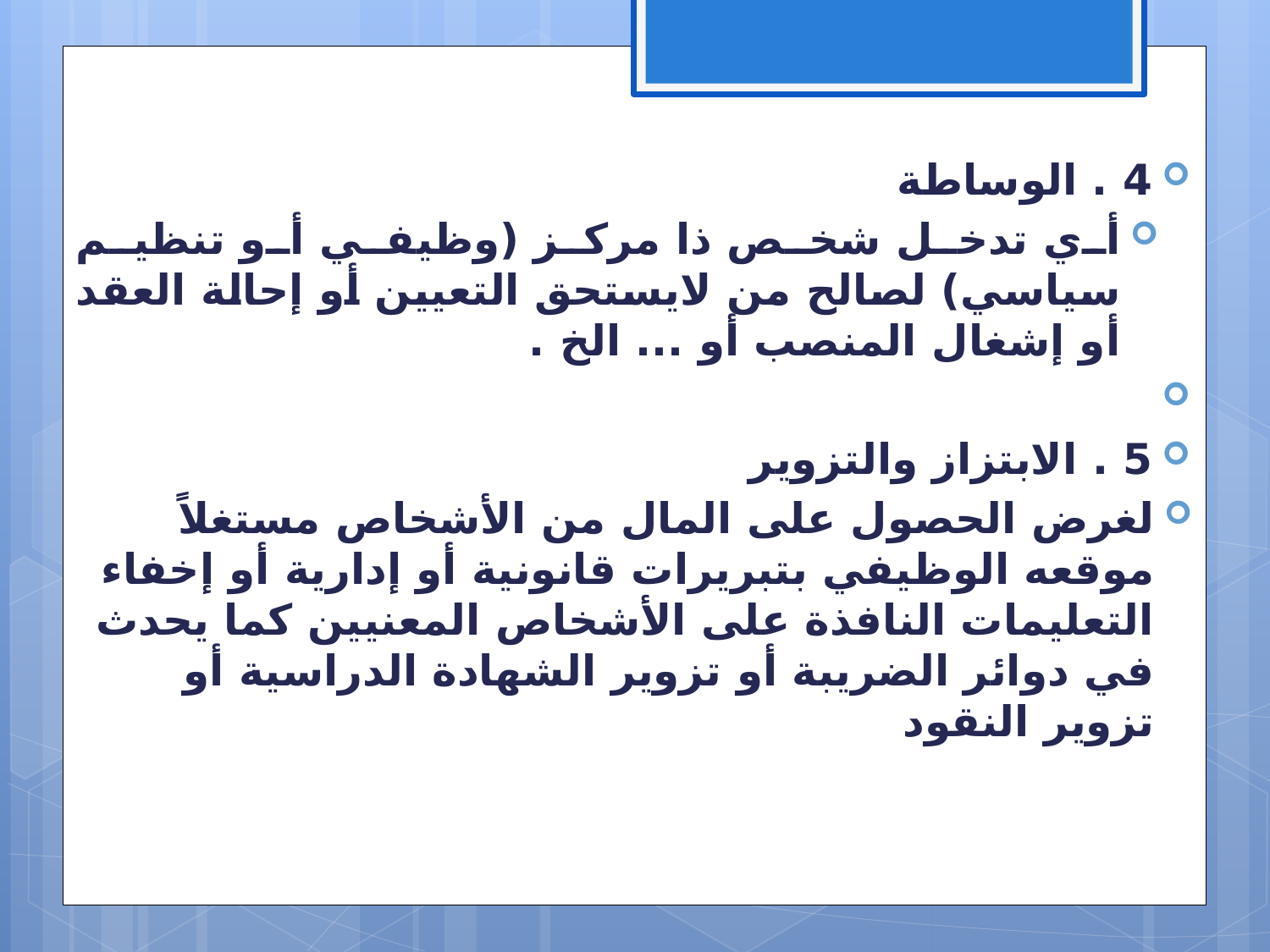

4 . الوساطة
أي تدخل شخص ذا مركز (وظيفي أو تنظيم سياسي) لصالح من لايستحق التعيين أو إحالة العقد أو إشغال المنصب أو ... الخ .

5 . الابتزاز والتزوير
لغرض الحصول على المال من الأشخاص مستغلاً موقعه الوظيفي بتبريرات قانونية أو إدارية أو إخفاء التعليمات النافذة على الأشخاص المعنيين كما يحدث في دوائر الضريبة أو تزوير الشهادة الدراسية أو تزوير النقود